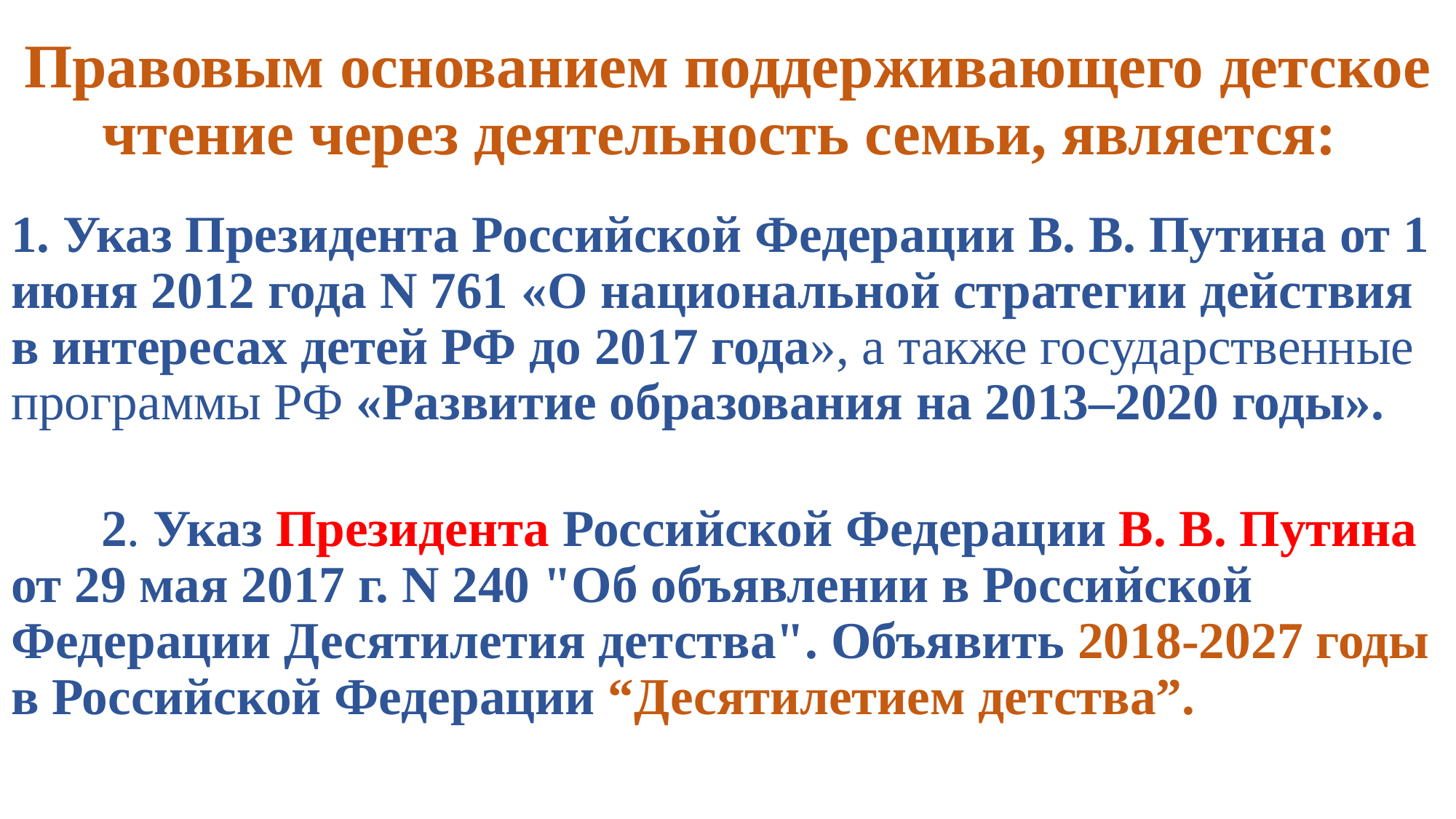

# Правовым основанием поддерживающего детское чтение через деятельность семьи, является:
1. Указ Президента Российской Федерации В. В. Путина от 1 июня 2012 года N 761 «О национальной стратегии действия в интересах детей РФ до 2017 года», а также государственные программы РФ «Развитие образования на 2013–2020 годы».
                                                                                                                      2. Указ Президента Российской Федерации В. В. Путина от 29 мая 2017 г. N 240 "Об объявлении в Российской Федерации Десятилетия детства". Объявить 2018-2027 годы в Российской Федерации “Десятилетием детства”.